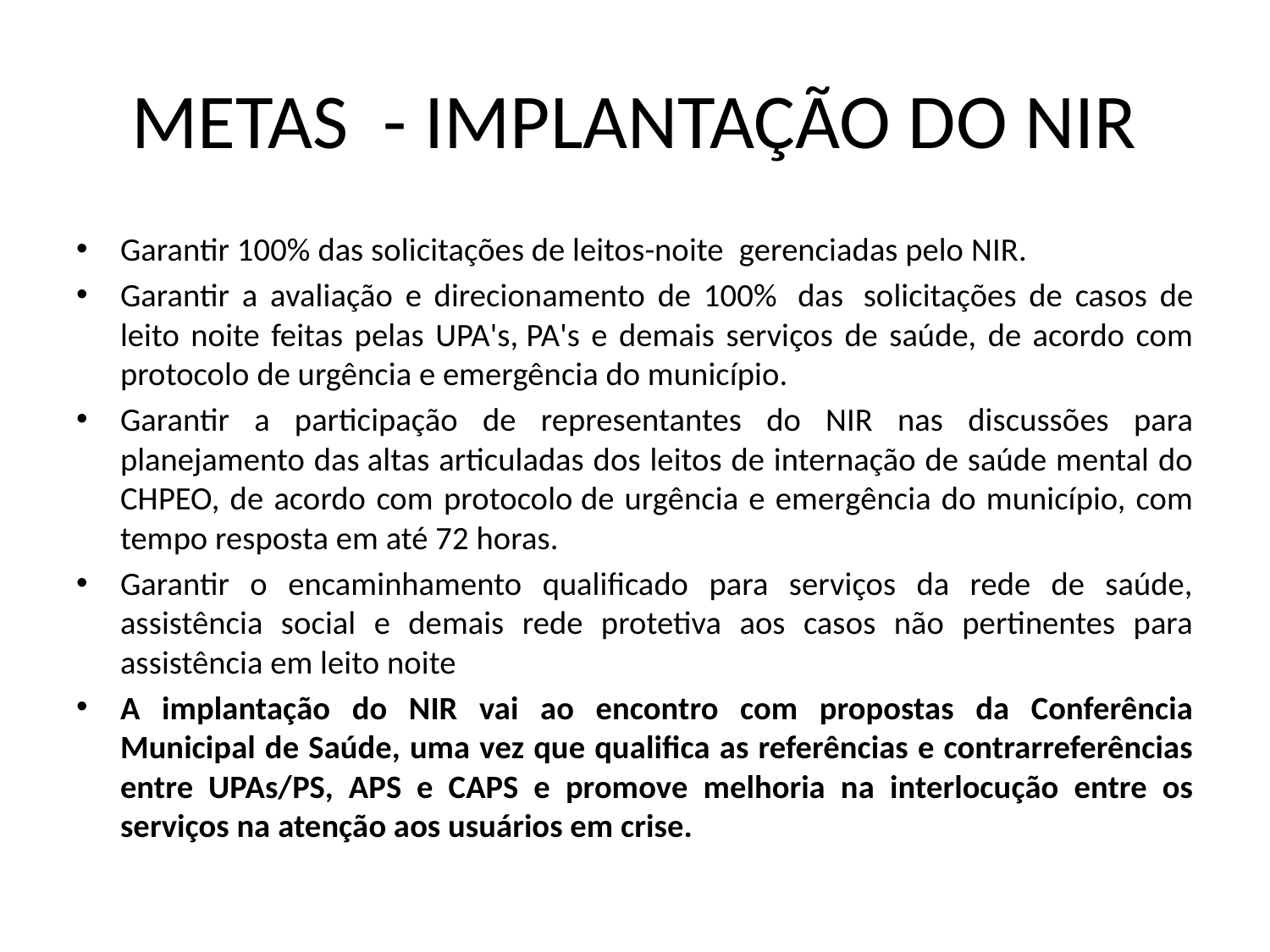

# METAS  - IMPLANTAÇÃO DO NIR
Garantir 100% das solicitações de leitos-noite  gerenciadas pelo NIR.
Garantir a avaliação e direcionamento de 100%  das  solicitações de casos de leito noite feitas pelas UPA's, PA's e demais serviços de saúde, de acordo com protocolo de urgência e emergência do município.
Garantir a participação de representantes do NIR nas discussões para planejamento das altas articuladas dos leitos de internação de saúde mental do CHPEO, de acordo com protocolo de urgência e emergência do município, com tempo resposta em até 72 horas.
Garantir o encaminhamento qualificado para serviços da rede de saúde, assistência social e demais rede protetiva aos casos não pertinentes para assistência em leito noite
A implantação do NIR vai ao encontro com propostas da Conferência Municipal de Saúde, uma vez que qualifica as referências e contrarreferências entre UPAs/PS, APS e CAPS e promove melhoria na interlocução entre os serviços na atenção aos usuários em crise.